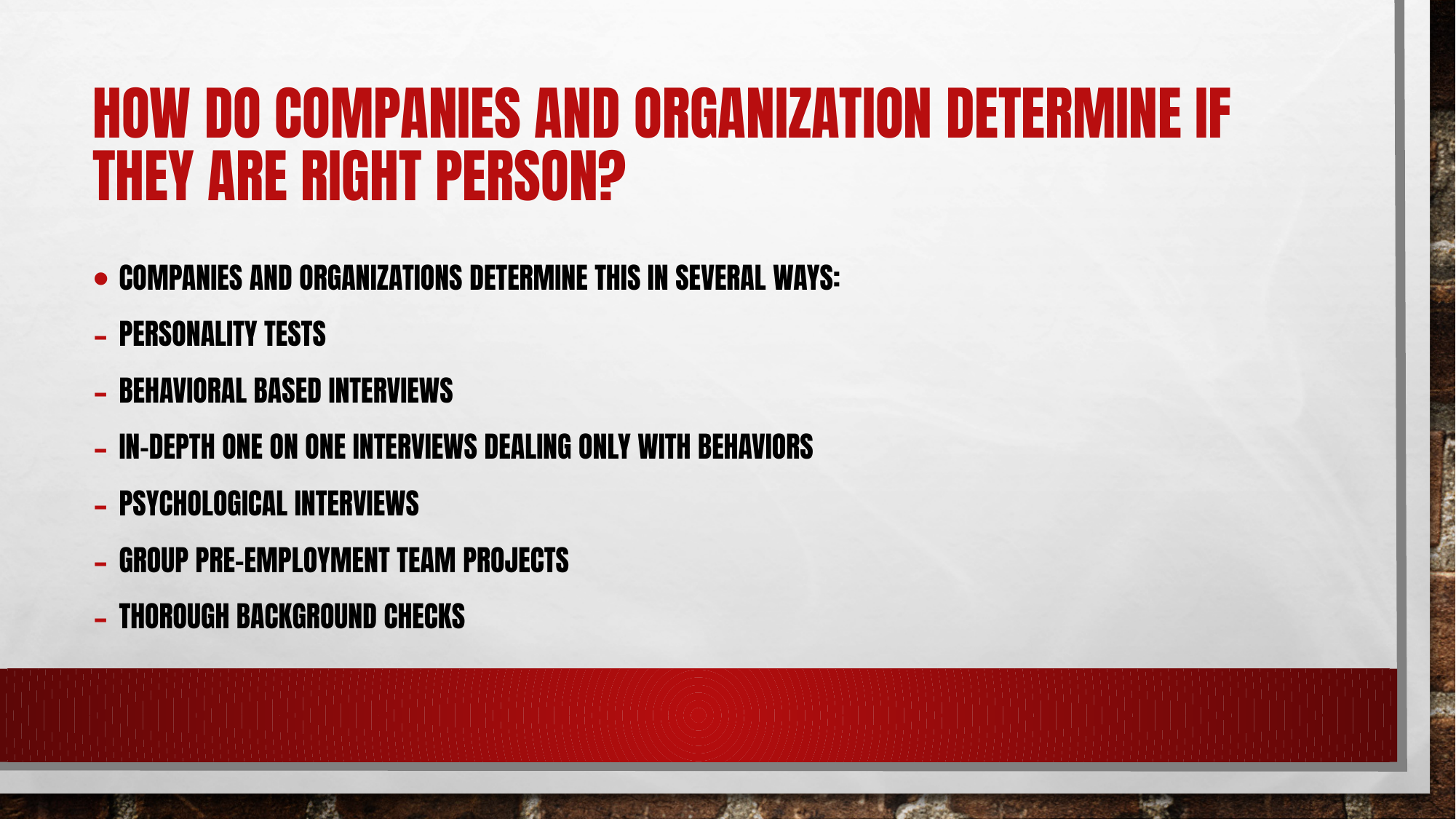

# How do companies and Organization determine if they are right PErson?
Companies and organizations determine this in several ways:
Personality Tests
Behavioral Based Interviews
In-depth one on one interviews dealing only with behaviors
Psychological interviews
Group pre-employment Team projects
Thorough background checks